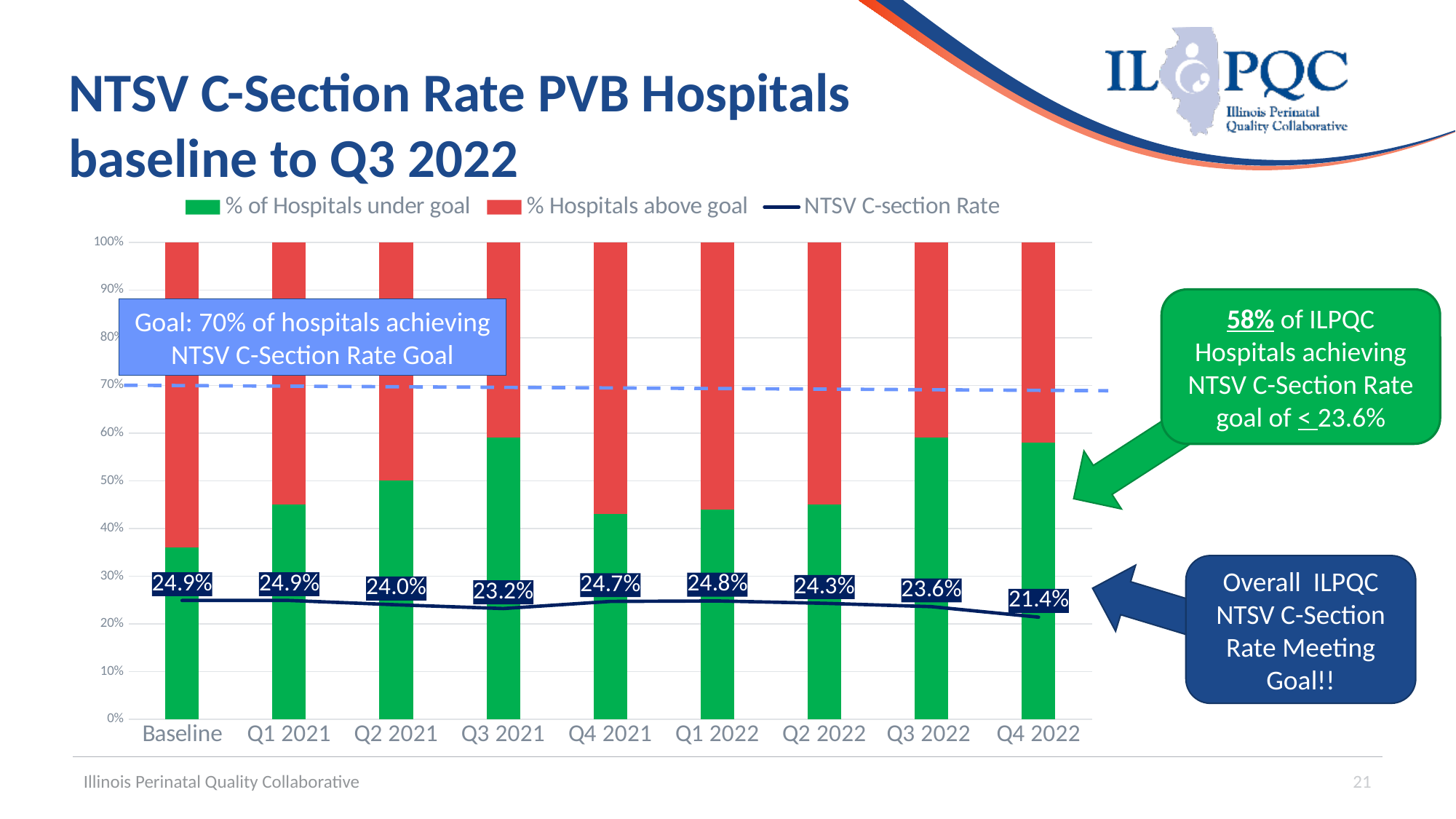

# NTSV C-Section Rate PVB Hospitals baseline to Q3 2022

### Chart

| Category | % of Hospitals under goal | % Hospitals above goal | NTSV C-section Rate |
|---|---|---|---|
| Baseline | 0.36 | 0.64 | 0.249 |
| Q1 2021 | 0.45 | 0.55 | 0.249 |
| Q2 2021 | 0.5 | 0.5 | 0.24 |
| Q3 2021 | 0.59 | 0.41 | 0.232 |
| Q4 2021 | 0.43 | 0.57 | 0.247 |
| Q1 2022 | 0.44 | 0.56 | 0.248 |
| Q2 2022 | 0.45 | 0.55 | 0.243 |
| Q3 2022  | 0.59 | 0.41 | 0.23600000000000002 |
| Q4 2022 | 0.58 | 0.42 | 0.214 |
58% of ILPQC Hospitals achieving NTSV C-Section Rate goal of < 23.6%
Goal: 70% of hospitals achieving NTSV C-Section Rate Goal

Overall  ILPQC NTSV C-Section Rate Meeting Goal!!
Illinois Perinatal Quality Collaborative
21